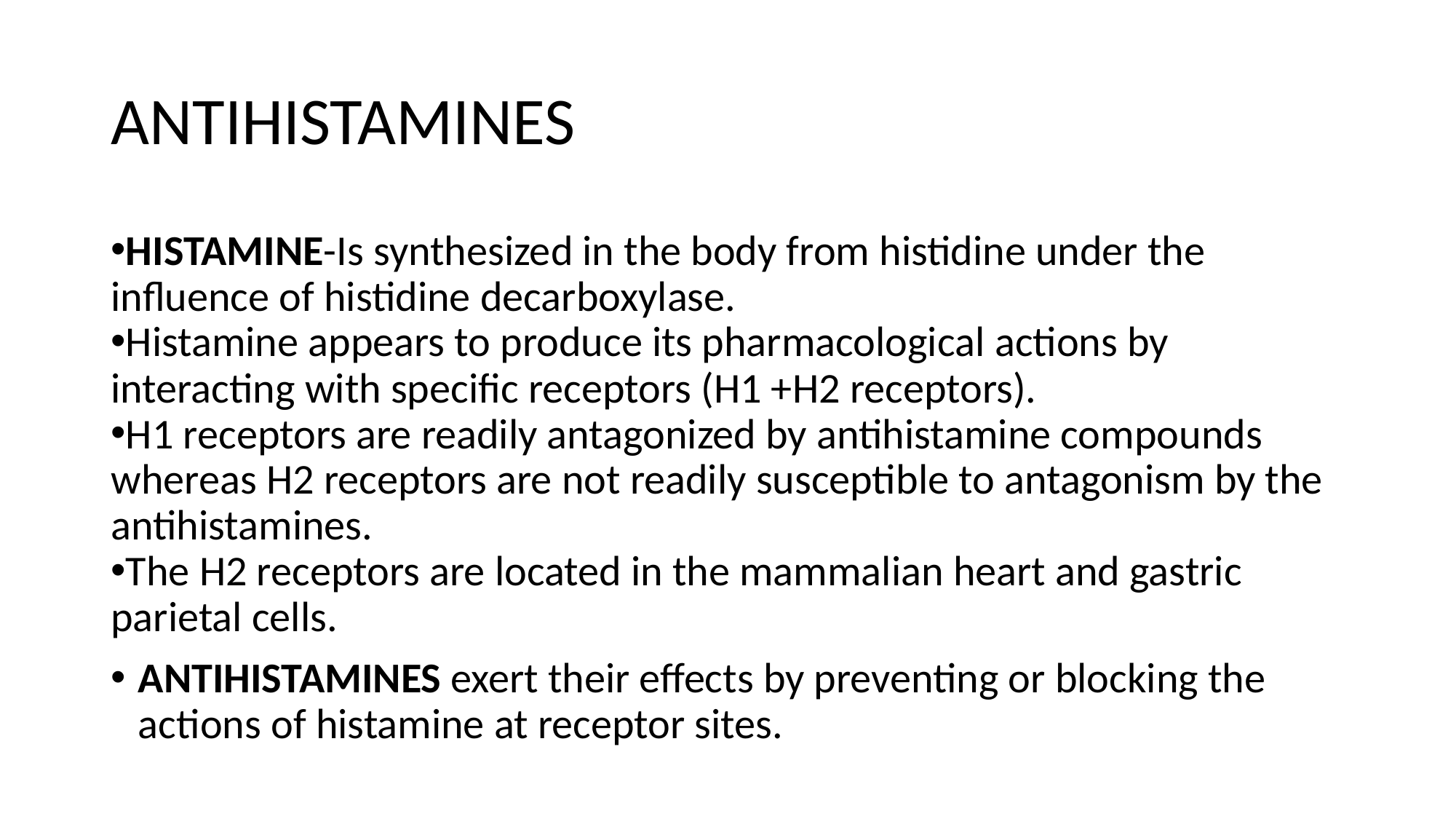

# ANTIHISTAMINES
HISTAMINE-Is synthesized in the body from histidine under the influence of histidine decarboxylase.
Histamine appears to produce its pharmacological actions by interacting with specific receptors (H1 +H2 receptors).
H1 receptors are readily antagonized by antihistamine compounds whereas H2 receptors are not readily susceptible to antagonism by the antihistamines.
The H2 receptors are located in the mammalian heart and gastric parietal cells.
ANTIHISTAMINES exert their effects by preventing or blocking the actions of histamine at receptor sites.